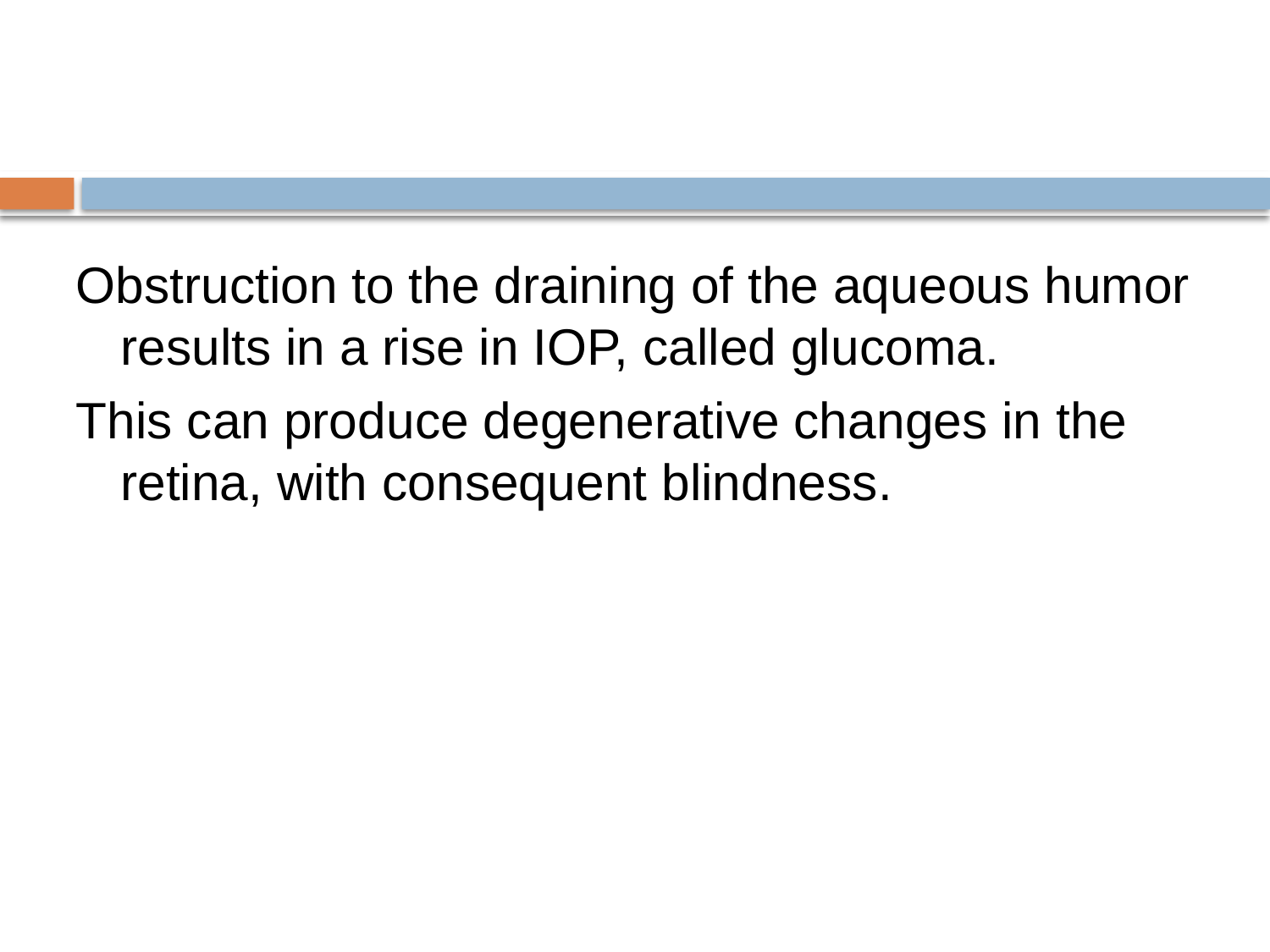

Obstruction to the draining of the aqueous humor results in a rise in IOP, called glucoma.
This can produce degenerative changes in the retina, with consequent blindness.